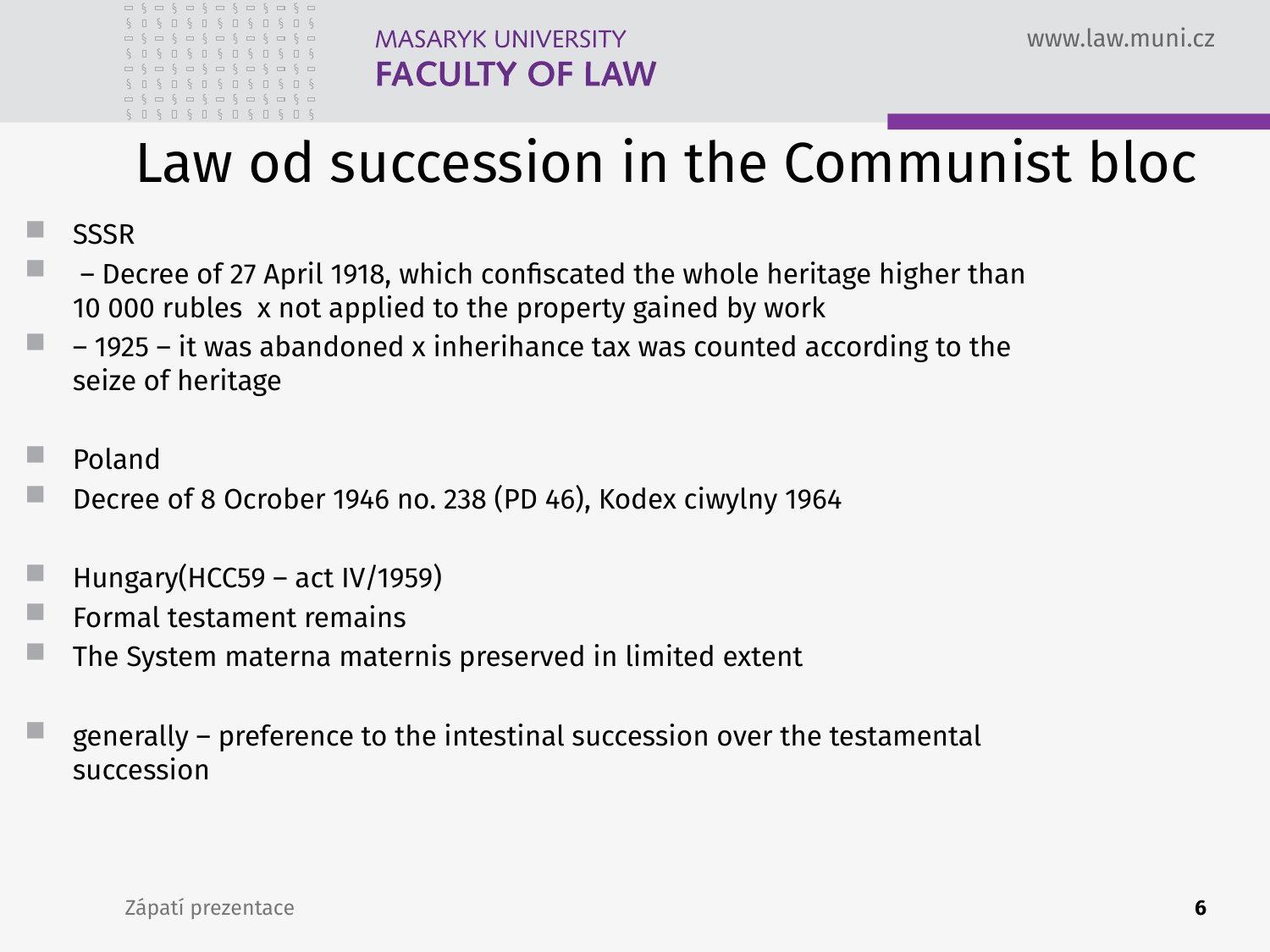

# Law od succession in the Communist bloc
SSSR
 – Decree of 27 April 1918, which confiscated the whole heritage higher than 10 000 rubles  x not applied to the property gained by work
– 1925 – it was abandoned x inherihance tax was counted according to the seize of heritage

Poland
Decree of 8 Ocrober 1946 no. 238 (PD 46), Kodex ciwylny 1964

Hungary(HCC59 – act IV/1959)
Formal testament remains
The System materna maternis preserved in limited extent

generally – preference to the intestinal succession over the testamental succession

Zápatí prezentace
6